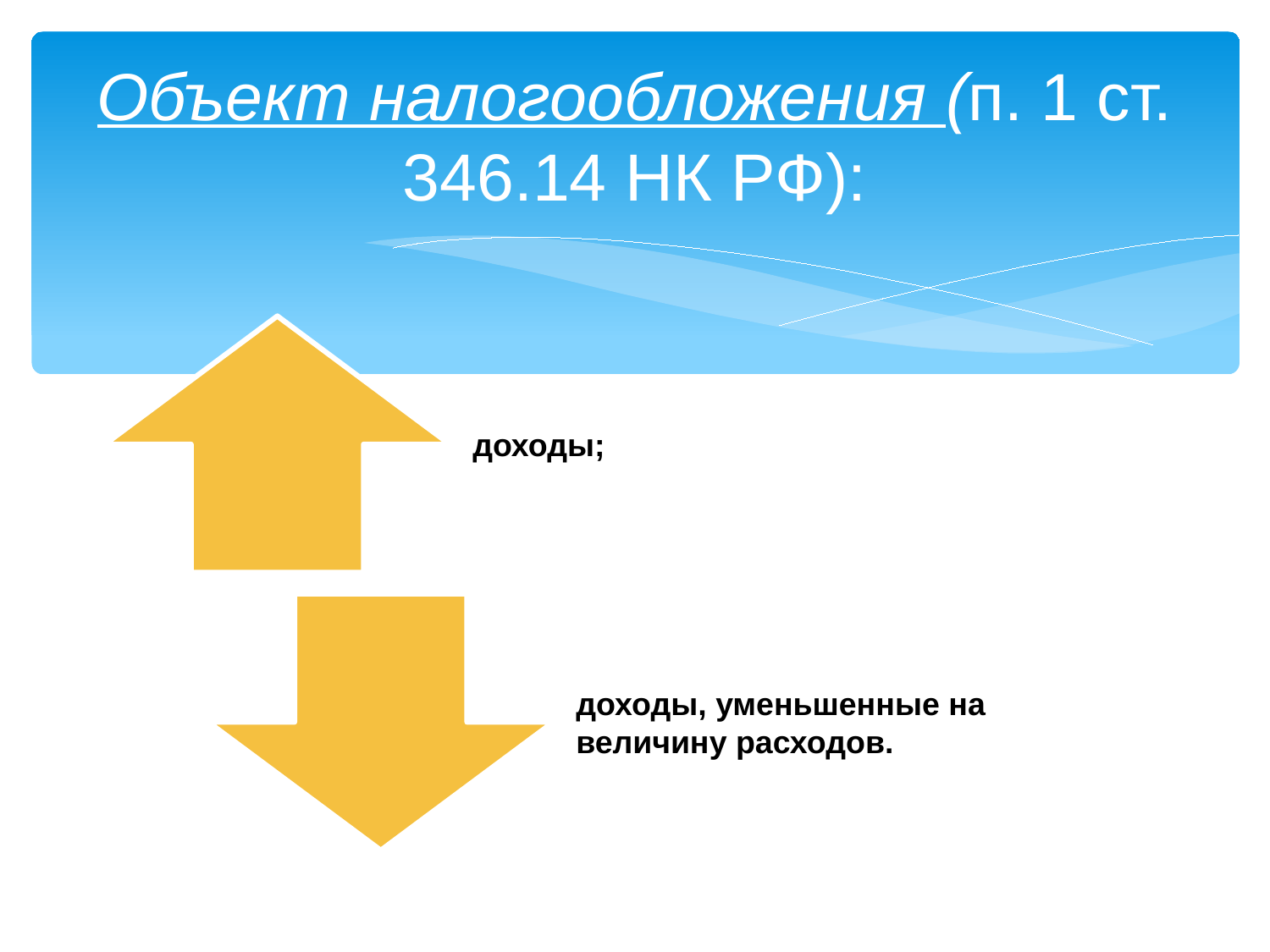

# Объект налогообложения (п. 1 ст. 346.14 НК РФ):
доходы;
доходы, уменьшенные на величину расходов.